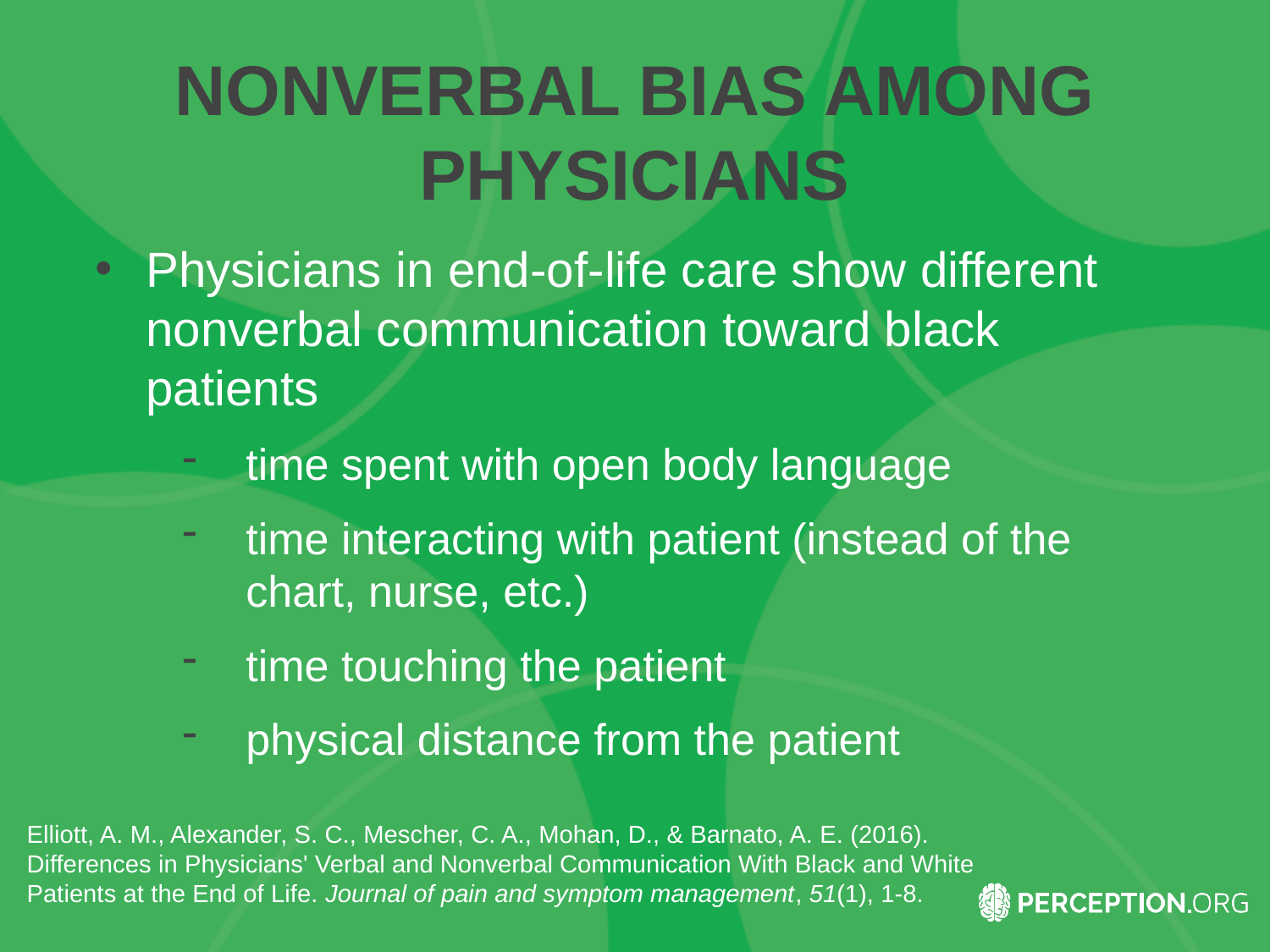

# NONVERBAL BIAS AMONG PHYSICIANS
Physicians in end-of-life care show different nonverbal communication toward black patients
time spent with open body language
time interacting with patient (instead of the chart, nurse, etc.)
time touching the patient
physical distance from the patient

Elliott, A. M., Alexander, S. C., Mescher, C. A., Mohan, D., & Barnato, A. E. (2016). Differences in Physicians' Verbal and Nonverbal Communication With Black and White Patients at the End of Life. Journal of pain and symptom management, 51(1), 1-8.